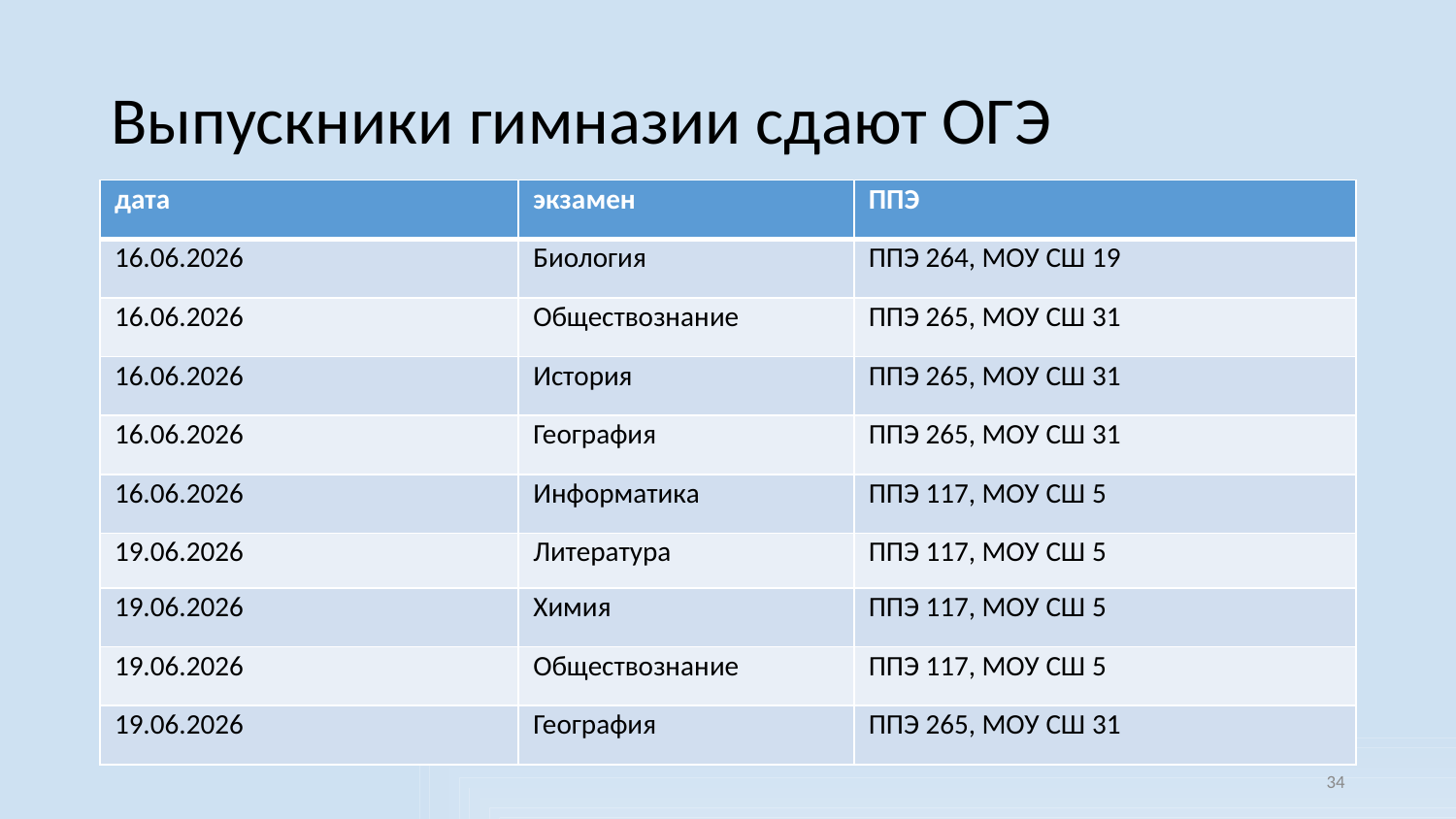

# Выпускники гимназии сдают ОГЭ
| дата | экзамен | ППЭ |
| --- | --- | --- |
| 16.06.2026 | Биология | ППЭ 264, МОУ СШ 19 |
| 16.06.2026 | Обществознание | ППЭ 265, МОУ СШ 31 |
| 16.06.2026 | История | ППЭ 265, МОУ СШ 31 |
| 16.06.2026 | География | ППЭ 265, МОУ СШ 31 |
| 16.06.2026 | Информатика | ППЭ 117, МОУ СШ 5 |
| 19.06.2026 | Литература | ППЭ 117, МОУ СШ 5 |
| 19.06.2026 | Химия | ППЭ 117, МОУ СШ 5 |
| 19.06.2026 | Обществознание | ППЭ 117, МОУ СШ 5 |
| 19.06.2026 | География | ППЭ 265, МОУ СШ 31 |
34